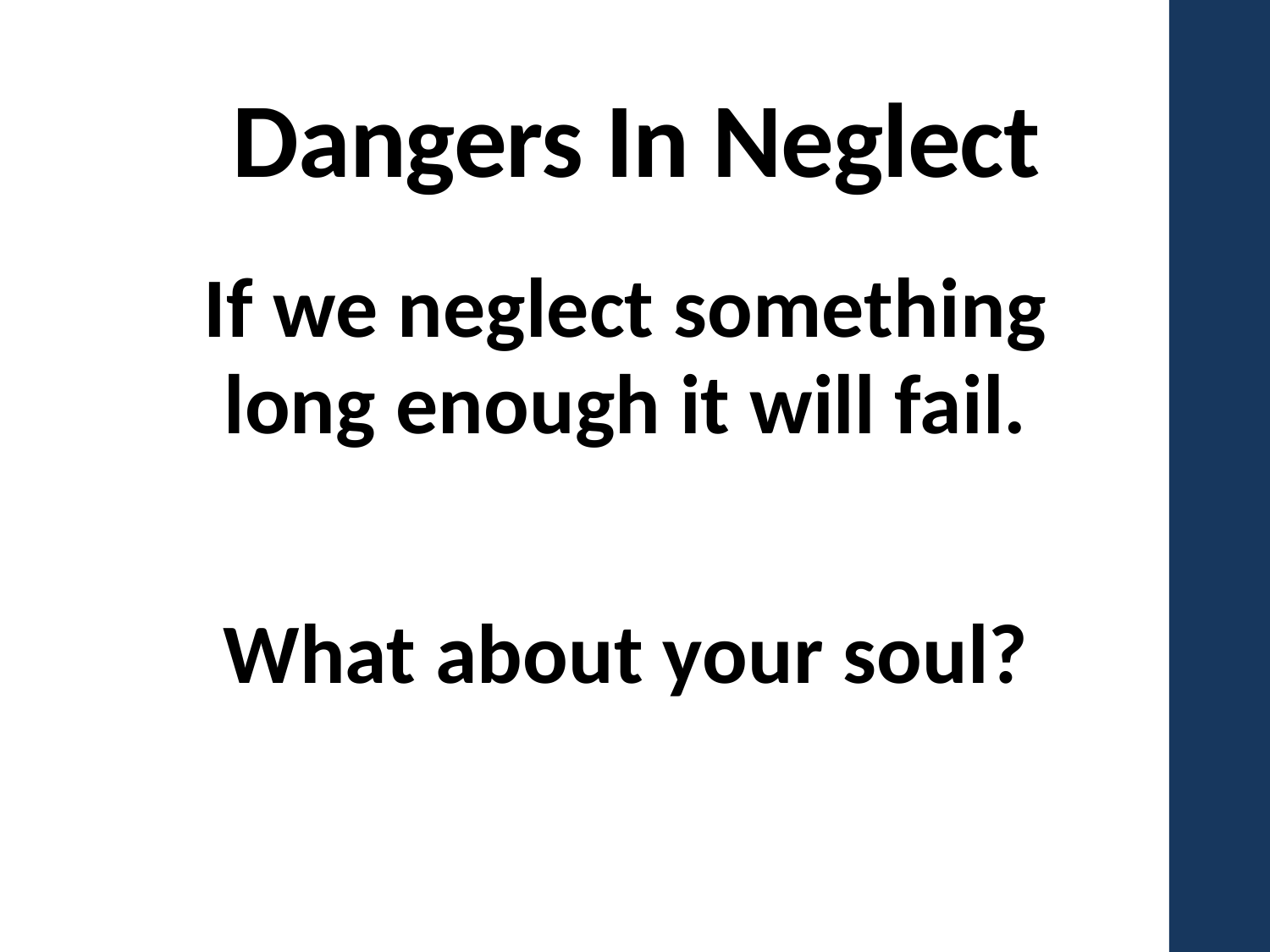

# Dangers In Neglect
If we neglect something long enough it will fail.

What about your soul?